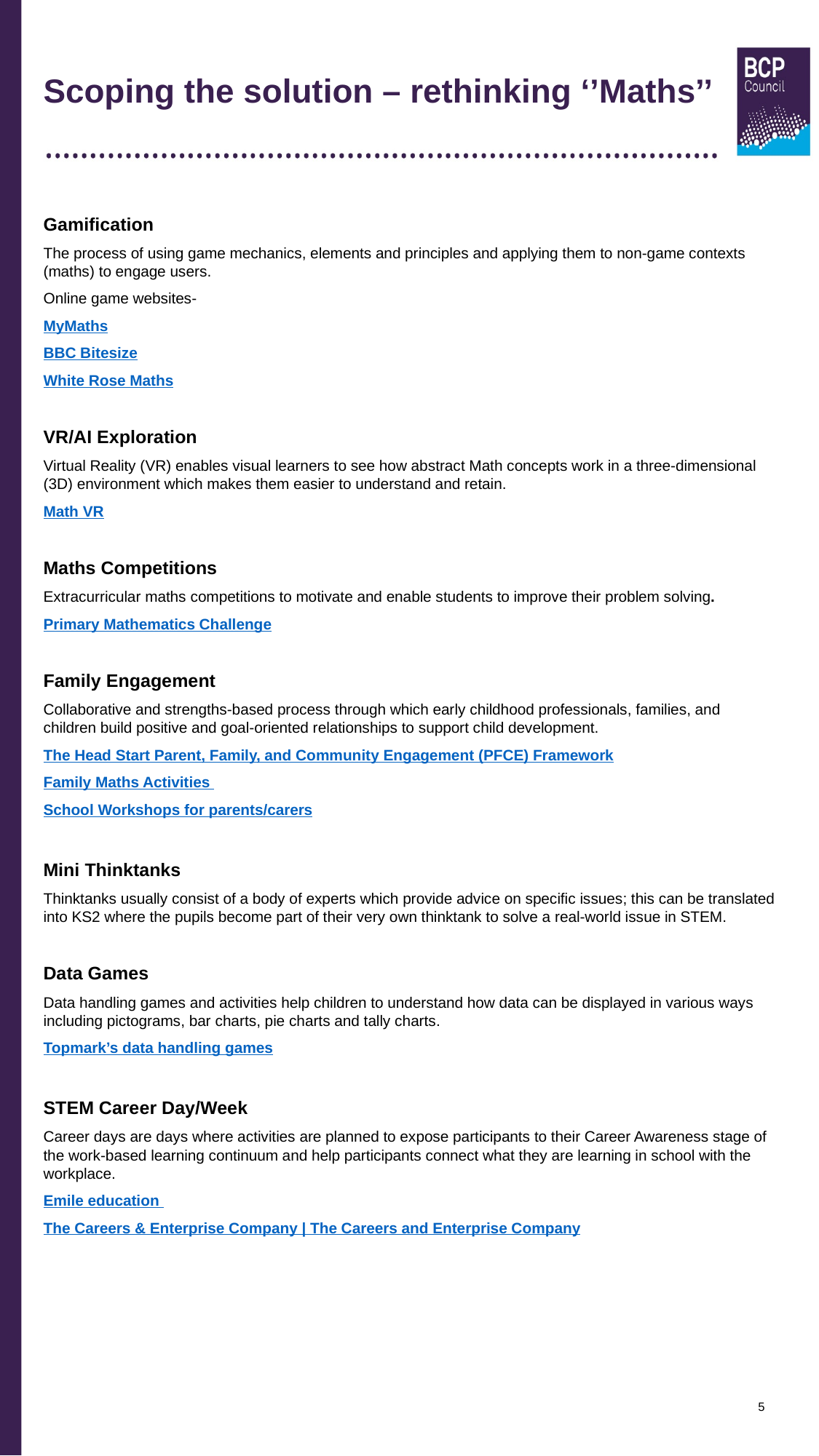

# Scoping the solution – rethinking ‘’Maths’’
Gamification
The process of using game mechanics, elements and principles and applying them to non-game contexts (maths) to engage users.
Online game websites-
MyMaths
BBC Bitesize
White Rose Maths

VR/AI Exploration
Virtual Reality (VR) enables visual learners to see how abstract Math concepts work in a three-dimensional (3D) environment which makes them easier to understand and retain.
Math VR

Maths Competitions
Extracurricular maths competitions to motivate and enable students to improve their problem solving.
Primary Mathematics Challenge

Family Engagement
Collaborative and strengths-based process through which early childhood professionals, families, and children build positive and goal-oriented relationships to support child development.
The Head Start Parent, Family, and Community Engagement (PFCE) Framework
Family Maths Activities
School Workshops for parents/carers

Mini Thinktanks
Thinktanks usually consist of a body of experts which provide advice on specific issues; this can be translated into KS2 where the pupils become part of their very own thinktank to solve a real-world issue in STEM.

Data Games
Data handling games and activities help children to understand how data can be displayed in various ways including pictograms, bar charts, pie charts and tally charts.
Topmark’s data handling games

STEM Career Day/Week
Career days are days where activities are planned to expose participants to their Career Awareness stage of the work-based learning continuum and help participants connect what they are learning in school with the workplace.
Emile education
The Careers & Enterprise Company | The Careers and Enterprise Company
5